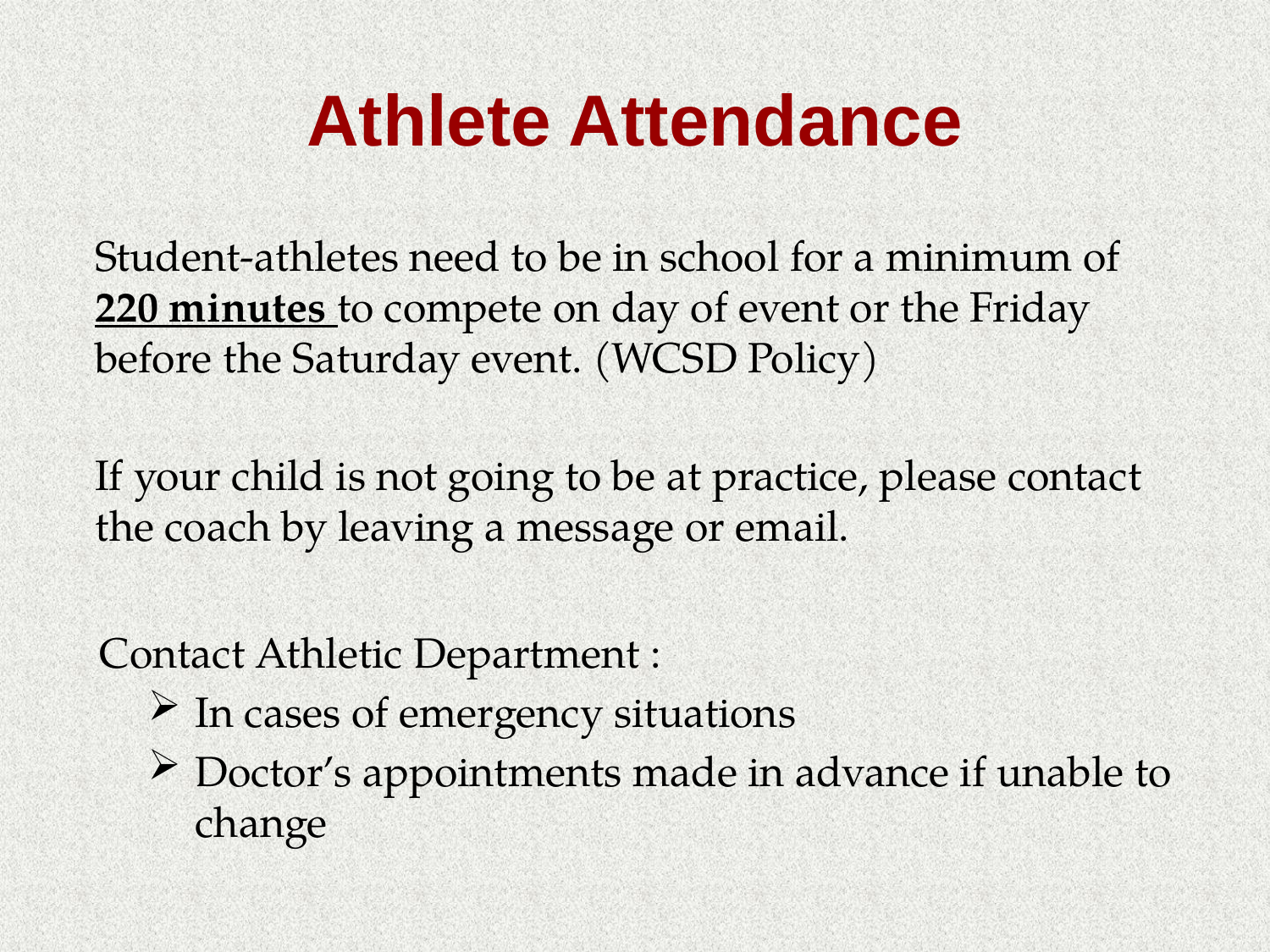

# Athlete Attendance
Student-athletes need to be in school for a minimum of 220 minutes to compete on day of event or the Friday before the Saturday event. (WCSD Policy)

If your child is not going to be at practice, please contact the coach by leaving a message or email.

Contact Athletic Department :
In cases of emergency situations
Doctor’s appointments made in advance if unable to change